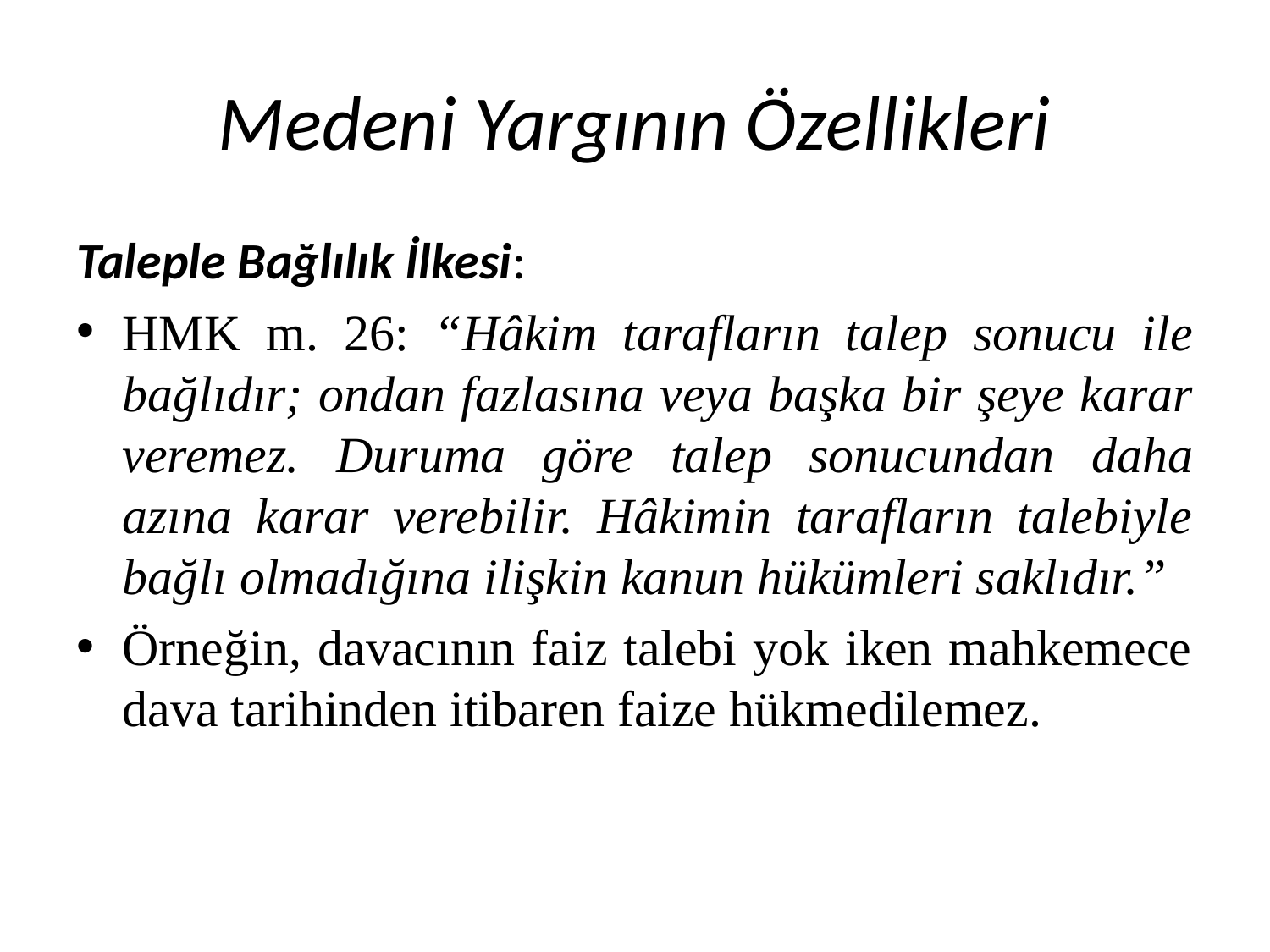

# Medeni Yargının Özellikleri
Taleple Bağlılık İlkesi:
HMK m. 26: “Hâkim tarafların talep sonucu ile bağlıdır; ondan fazlasına veya başka bir şeye karar veremez. Duruma göre talep sonucundan daha azına karar verebilir. Hâkimin tarafların talebiyle bağlı olmadığına ilişkin kanun hükümleri saklıdır.”
Örneğin, davacının faiz talebi yok iken mahkemece dava tarihinden itibaren faize hükmedilemez.